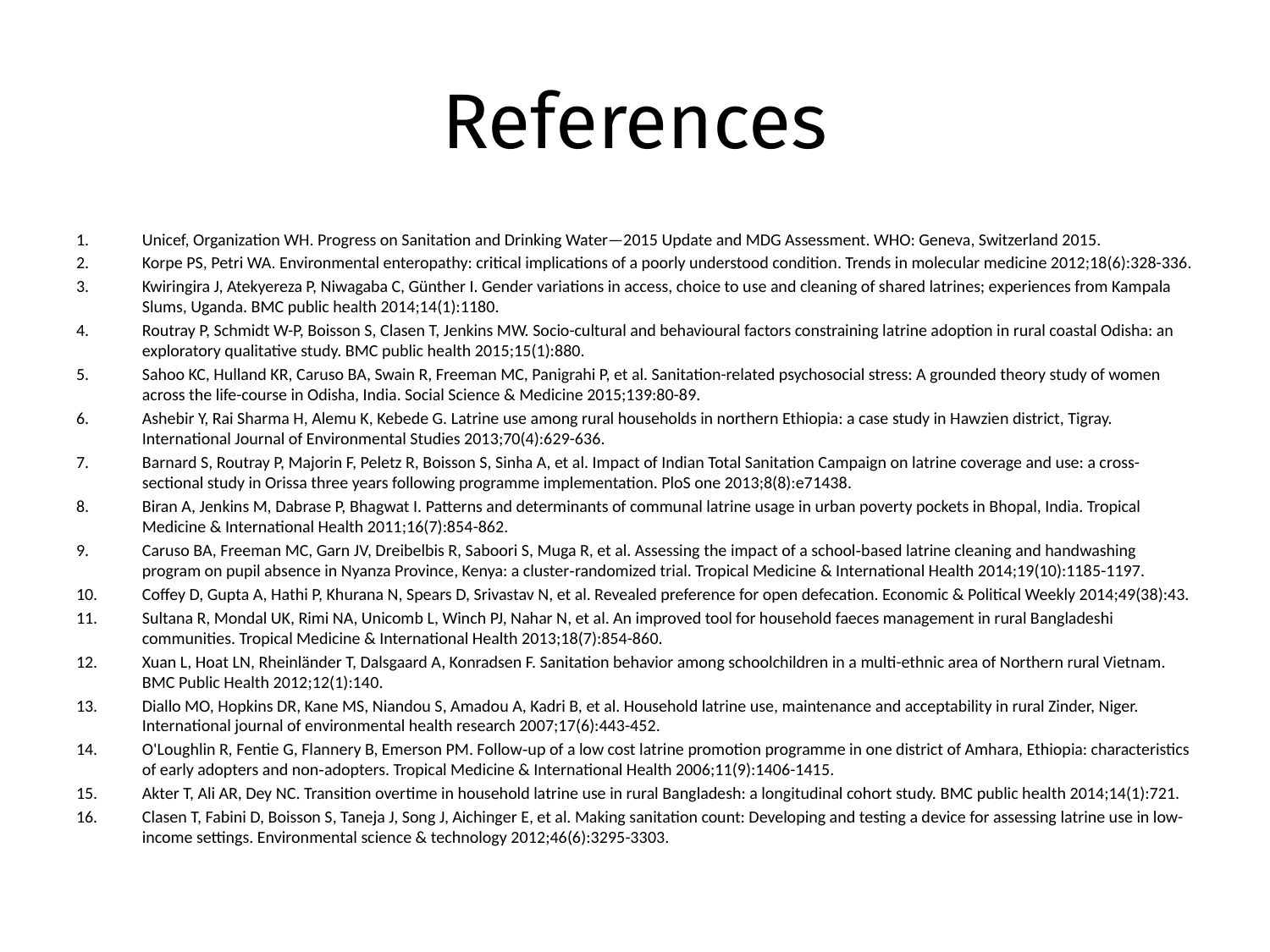

# References
Unicef, Organization WH. Progress on Sanitation and Drinking Water—2015 Update and MDG Assessment. WHO: Geneva, Switzerland 2015.
Korpe PS, Petri WA. Environmental enteropathy: critical implications of a poorly understood condition. Trends in molecular medicine 2012;18(6):328-336.
Kwiringira J, Atekyereza P, Niwagaba C, Günther I. Gender variations in access, choice to use and cleaning of shared latrines; experiences from Kampala Slums, Uganda. BMC public health 2014;14(1):1180.
Routray P, Schmidt W-P, Boisson S, Clasen T, Jenkins MW. Socio-cultural and behavioural factors constraining latrine adoption in rural coastal Odisha: an exploratory qualitative study. BMC public health 2015;15(1):880.
Sahoo KC, Hulland KR, Caruso BA, Swain R, Freeman MC, Panigrahi P, et al. Sanitation-related psychosocial stress: A grounded theory study of women across the life-course in Odisha, India. Social Science & Medicine 2015;139:80-89.
Ashebir Y, Rai Sharma H, Alemu K, Kebede G. Latrine use among rural households in northern Ethiopia: a case study in Hawzien district, Tigray. International Journal of Environmental Studies 2013;70(4):629-636.
Barnard S, Routray P, Majorin F, Peletz R, Boisson S, Sinha A, et al. Impact of Indian Total Sanitation Campaign on latrine coverage and use: a cross-sectional study in Orissa three years following programme implementation. PloS one 2013;8(8):e71438.
Biran A, Jenkins M, Dabrase P, Bhagwat I. Patterns and determinants of communal latrine usage in urban poverty pockets in Bhopal, India. Tropical Medicine & International Health 2011;16(7):854-862.
Caruso BA, Freeman MC, Garn JV, Dreibelbis R, Saboori S, Muga R, et al. Assessing the impact of a school‐based latrine cleaning and handwashing program on pupil absence in Nyanza Province, Kenya: a cluster‐randomized trial. Tropical Medicine & International Health 2014;19(10):1185-1197.
Coffey D, Gupta A, Hathi P, Khurana N, Spears D, Srivastav N, et al. Revealed preference for open defecation. Economic & Political Weekly 2014;49(38):43.
Sultana R, Mondal UK, Rimi NA, Unicomb L, Winch PJ, Nahar N, et al. An improved tool for household faeces management in rural Bangladeshi communities. Tropical Medicine & International Health 2013;18(7):854-860.
Xuan L, Hoat LN, Rheinländer T, Dalsgaard A, Konradsen F. Sanitation behavior among schoolchildren in a multi-ethnic area of Northern rural Vietnam. BMC Public Health 2012;12(1):140.
Diallo MO, Hopkins DR, Kane MS, Niandou S, Amadou A, Kadri B, et al. Household latrine use, maintenance and acceptability in rural Zinder, Niger. International journal of environmental health research 2007;17(6):443-452.
O'Loughlin R, Fentie G, Flannery B, Emerson PM. Follow‐up of a low cost latrine promotion programme in one district of Amhara, Ethiopia: characteristics of early adopters and non‐adopters. Tropical Medicine & International Health 2006;11(9):1406-1415.
Akter T, Ali AR, Dey NC. Transition overtime in household latrine use in rural Bangladesh: a longitudinal cohort study. BMC public health 2014;14(1):721.
Clasen T, Fabini D, Boisson S, Taneja J, Song J, Aichinger E, et al. Making sanitation count: Developing and testing a device for assessing latrine use in low-income settings. Environmental science & technology 2012;46(6):3295-3303.